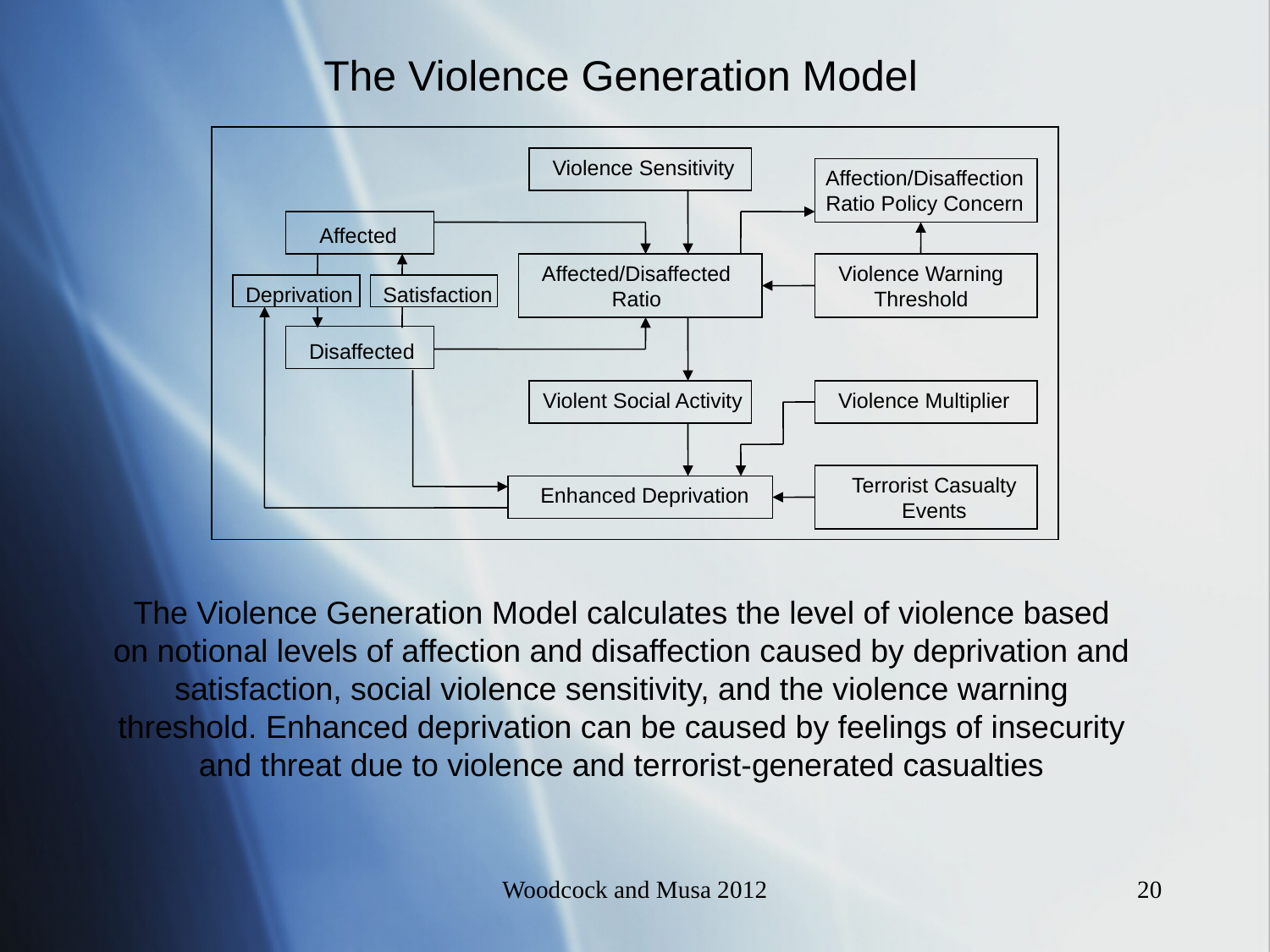

The Violence Generation Model

Violence Sensitivity
Affection/Disaffection
Ratio Policy Concern

Affected

Affected/Disaffected
Ratio

Violence Warning
Threshold

Deprivation
Satisfaction

Disaffected

Violent Social Activity

Violence Multiplier

Terrorist Casualty
Events

Enhanced Deprivation

The Violence Generation Model calculates the level of violence based on notional levels of affection and disaffection caused by deprivation and satisfaction, social violence sensitivity, and the violence warning threshold. Enhanced deprivation can be caused by feelings of insecurity and threat due to violence and terrorist-generated casualties
Woodcock and Musa 2012
20